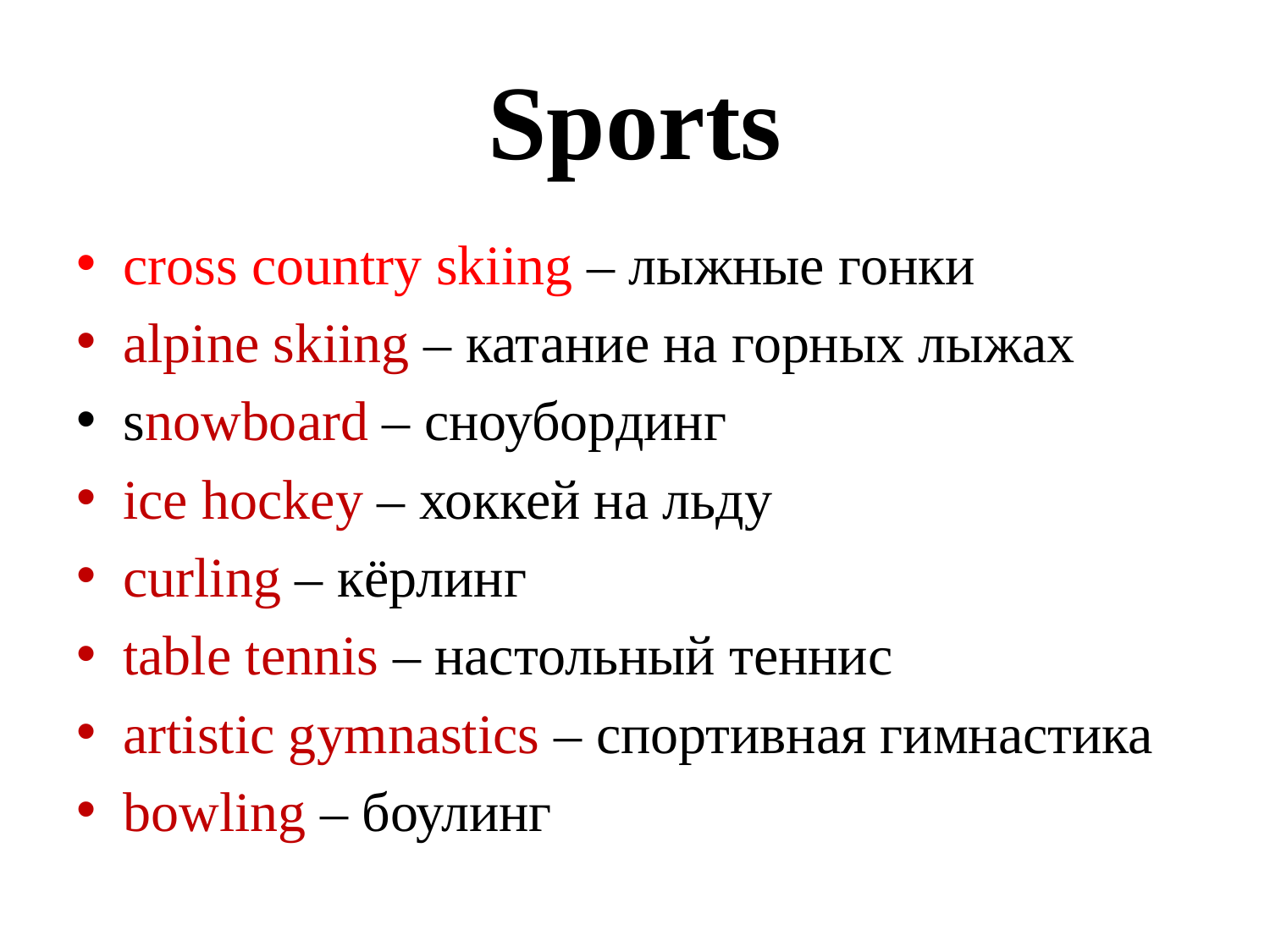

# Sports
cross country skiing – лыжные гонки
alpine skiing – катание на горных лыжах
snowboard – сноубординг
ice hockey – хоккей на льду
curling – кёрлинг
table tennis – настольный теннис
artistic gymnastics – спортивная гимнастика
bowling – боулинг